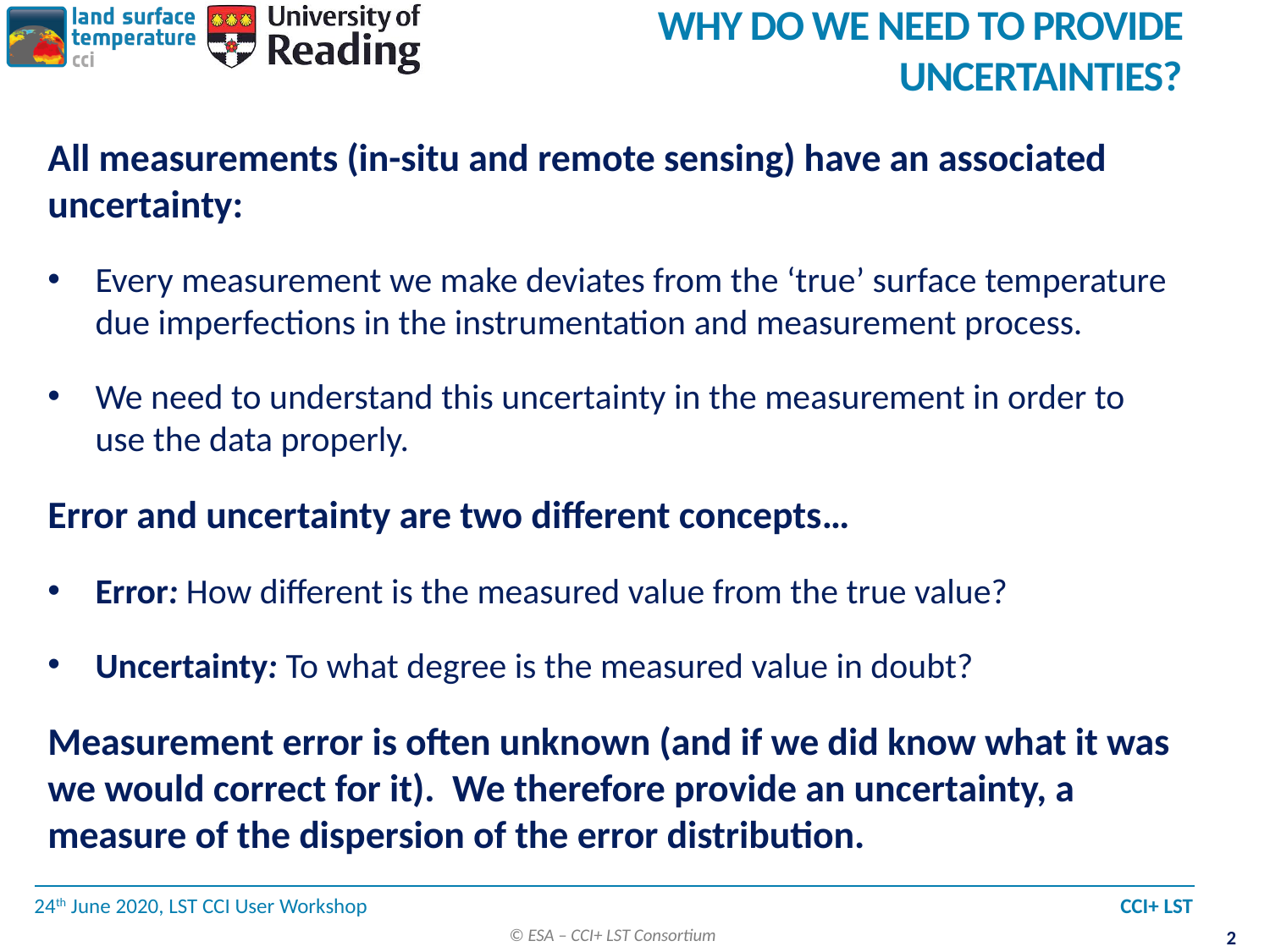

# Why do we need to provide uncertainties?
All measurements (in-situ and remote sensing) have an associated uncertainty:
Every measurement we make deviates from the ‘true’ surface temperature due imperfections in the instrumentation and measurement process.
We need to understand this uncertainty in the measurement in order to use the data properly.
Error and uncertainty are two different concepts…
Error: How different is the measured value from the true value?
Uncertainty: To what degree is the measured value in doubt?
Measurement error is often unknown (and if we did know what it was we would correct for it).  We therefore provide an uncertainty, a measure of the dispersion of the error distribution.